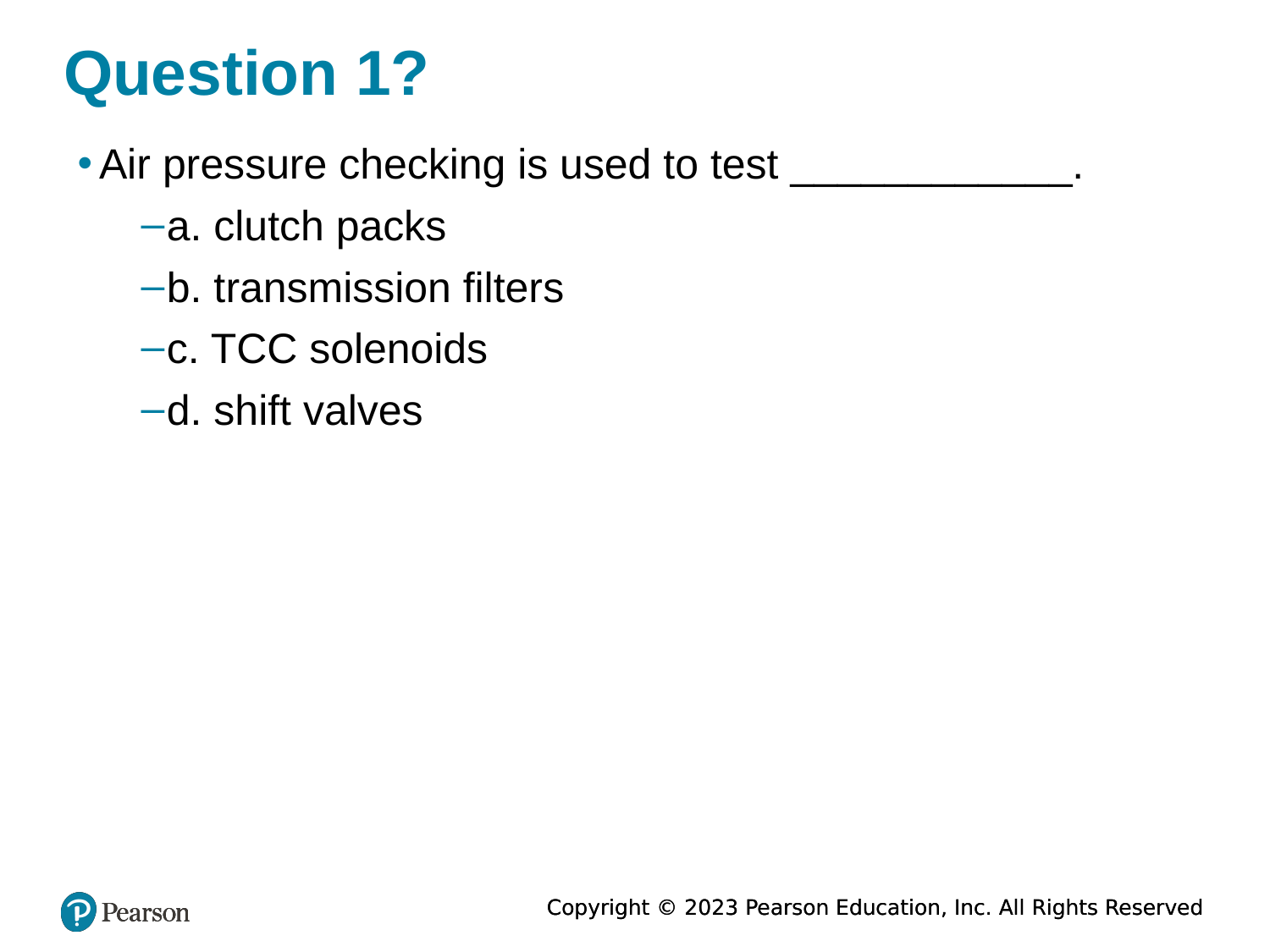

# Question 1?
Air pressure checking is used to test ____________.
a. clutch packs
b. transmission filters
c. TCC solenoids
d. shift valves